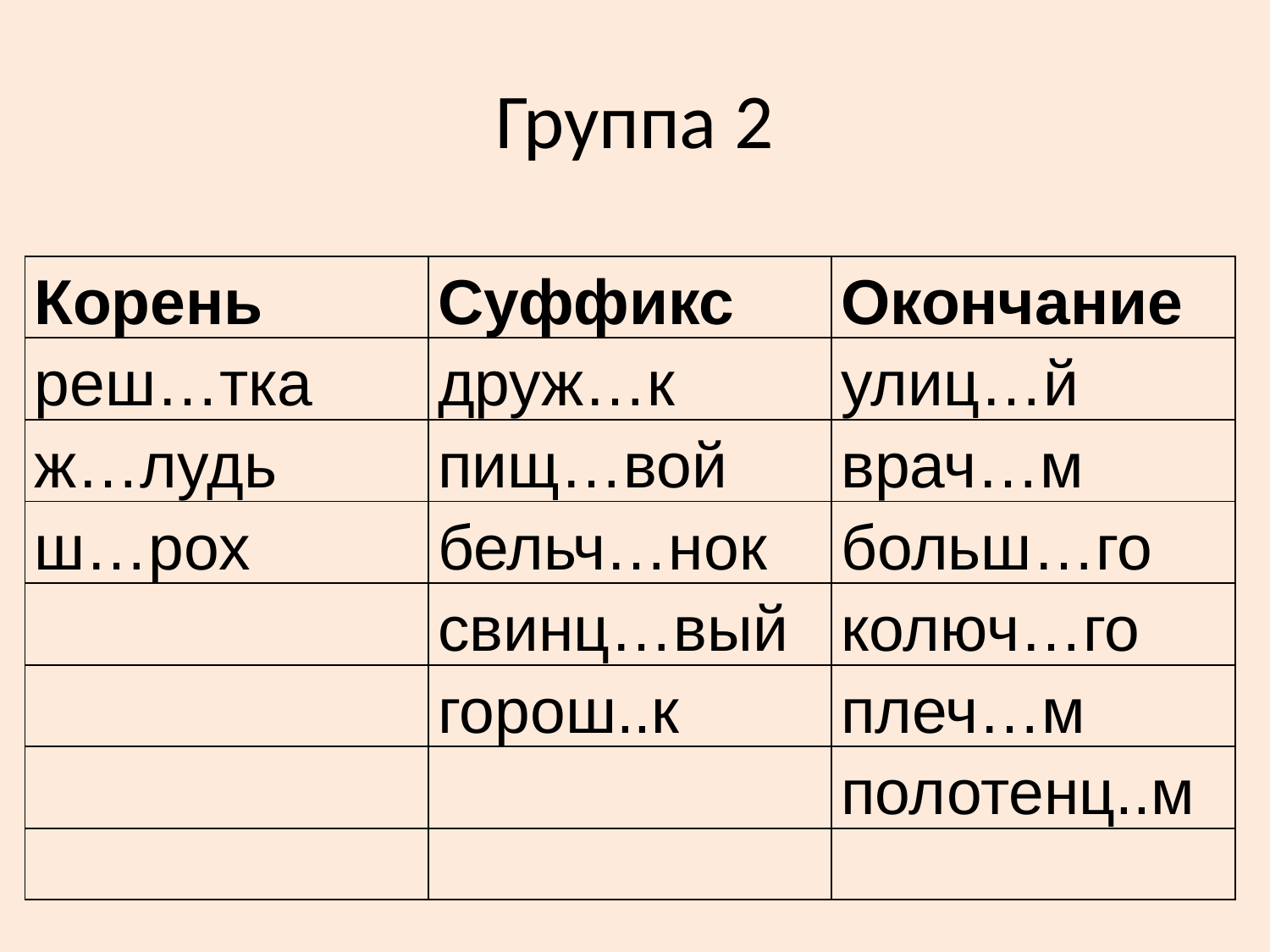

# Группа 2
| Корень | Суффикс | Окончание |
| --- | --- | --- |
| реш…тка | друж…к | улиц…й |
| ж…лудь | пищ…вой | врач…м |
| ш…рох | бельч…нок | больш…го |
|  | свинц…вый | колюч…го |
|  | горош..к | плеч…м |
|  |  | полотенц..м |
|  |  |  |